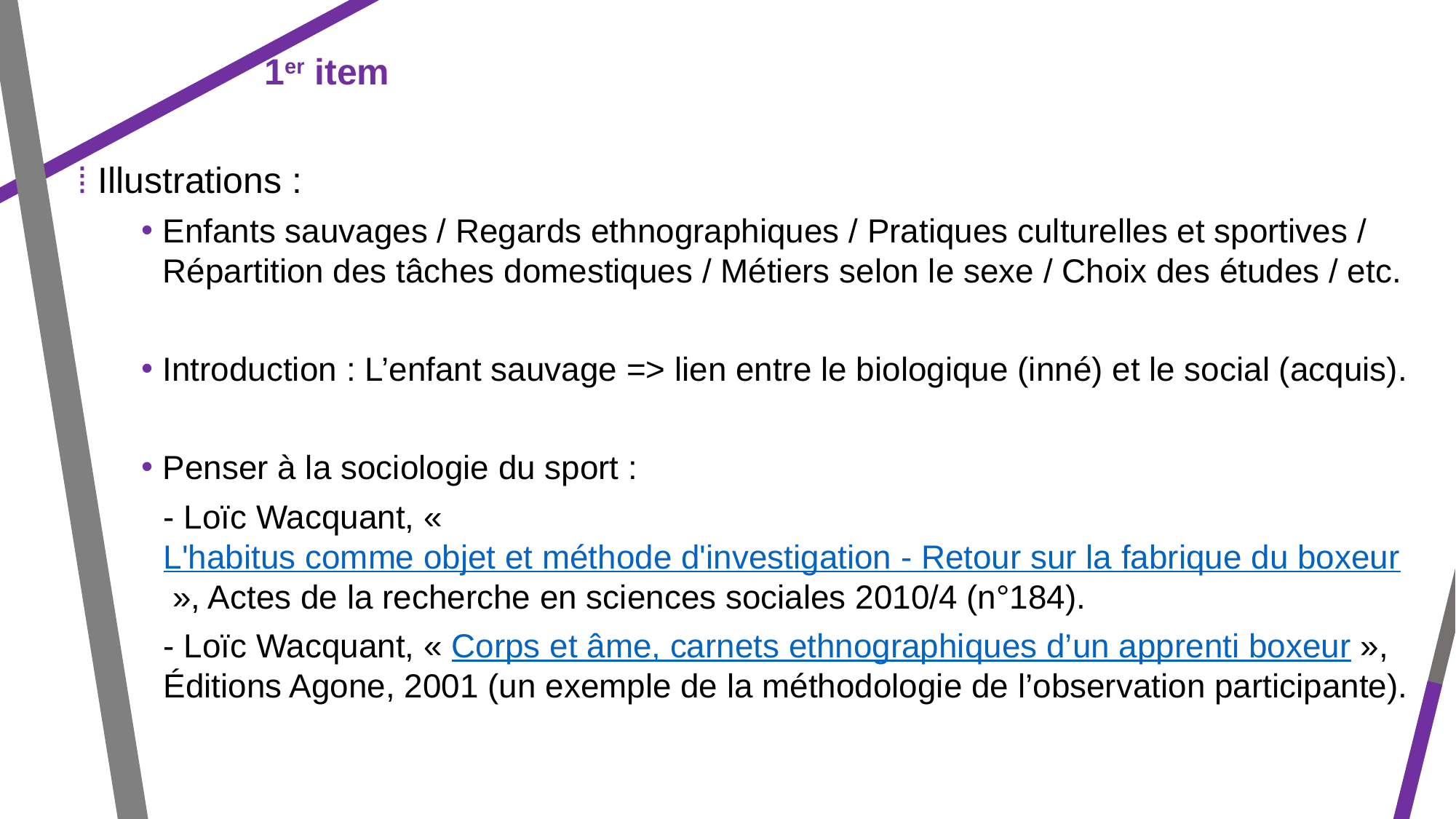

1er item
⁞ Illustrations :
Enfants sauvages / Regards ethnographiques / Pratiques culturelles et sportives / Répartition des tâches domestiques / Métiers selon le sexe / Choix des études / etc.

Introduction : L’enfant sauvage => lien entre le biologique (inné) et le social (acquis).

Penser à la sociologie du sport :
- Loïc Wacquant, « L'habitus comme objet et méthode d'investigation - Retour sur la fabrique du boxeur », Actes de la recherche en sciences sociales 2010/4 (n°184).
- Loïc Wacquant, « Corps et âme, carnets ethnographiques d’un apprenti boxeur », Éditions Agone, 2001 (un exemple de la méthodologie de l’observation participante).